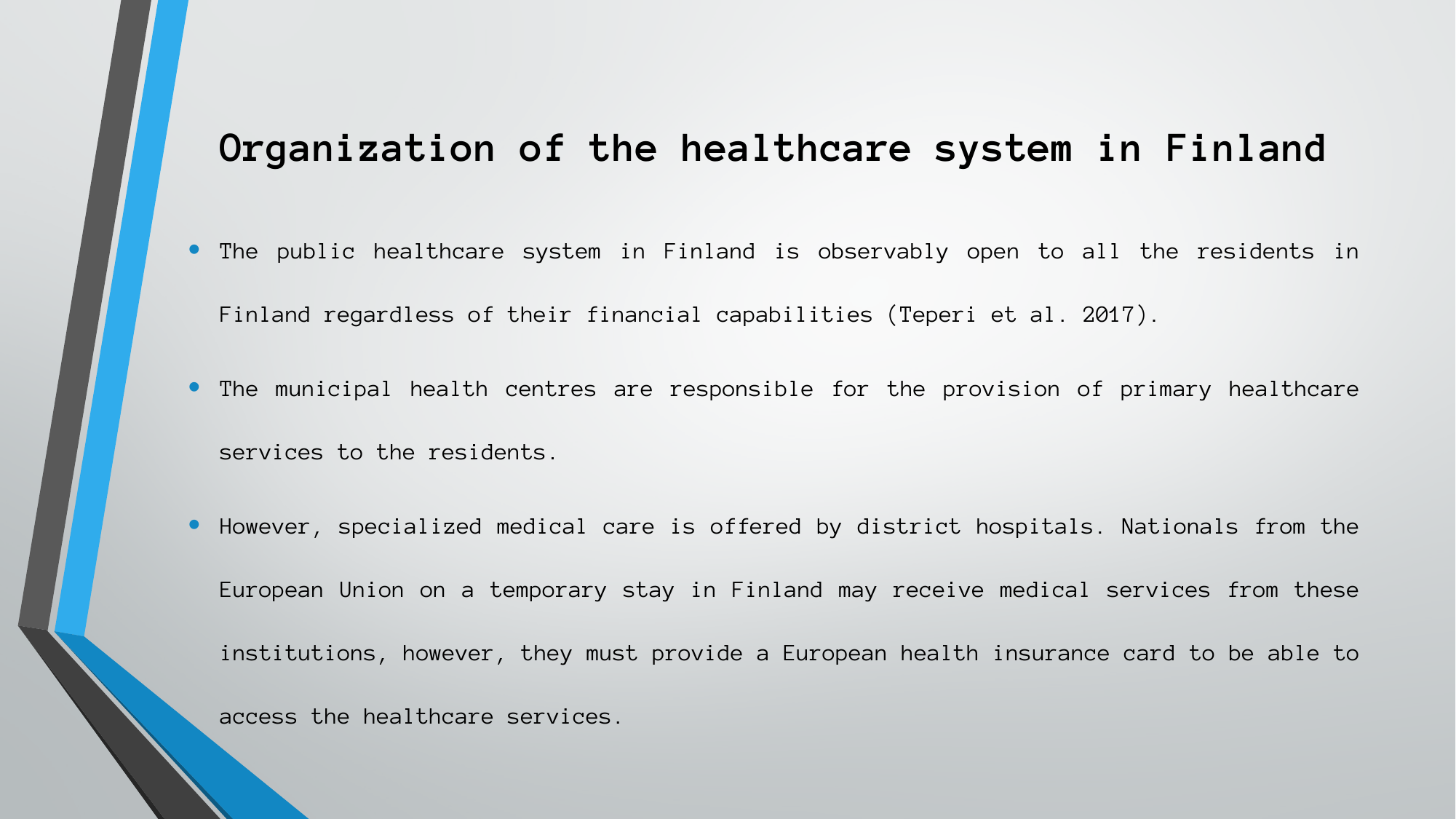

# Organization of the healthcare system in Finland
The public healthcare system in Finland is observably open to all the residents in Finland regardless of their financial capabilities (Teperi et al. 2017).
The municipal health centres are responsible for the provision of primary healthcare services to the residents.
However, specialized medical care is offered by district hospitals. Nationals from the European Union on a temporary stay in Finland may receive medical services from these institutions, however, they must provide a European health insurance card to be able to access the healthcare services.